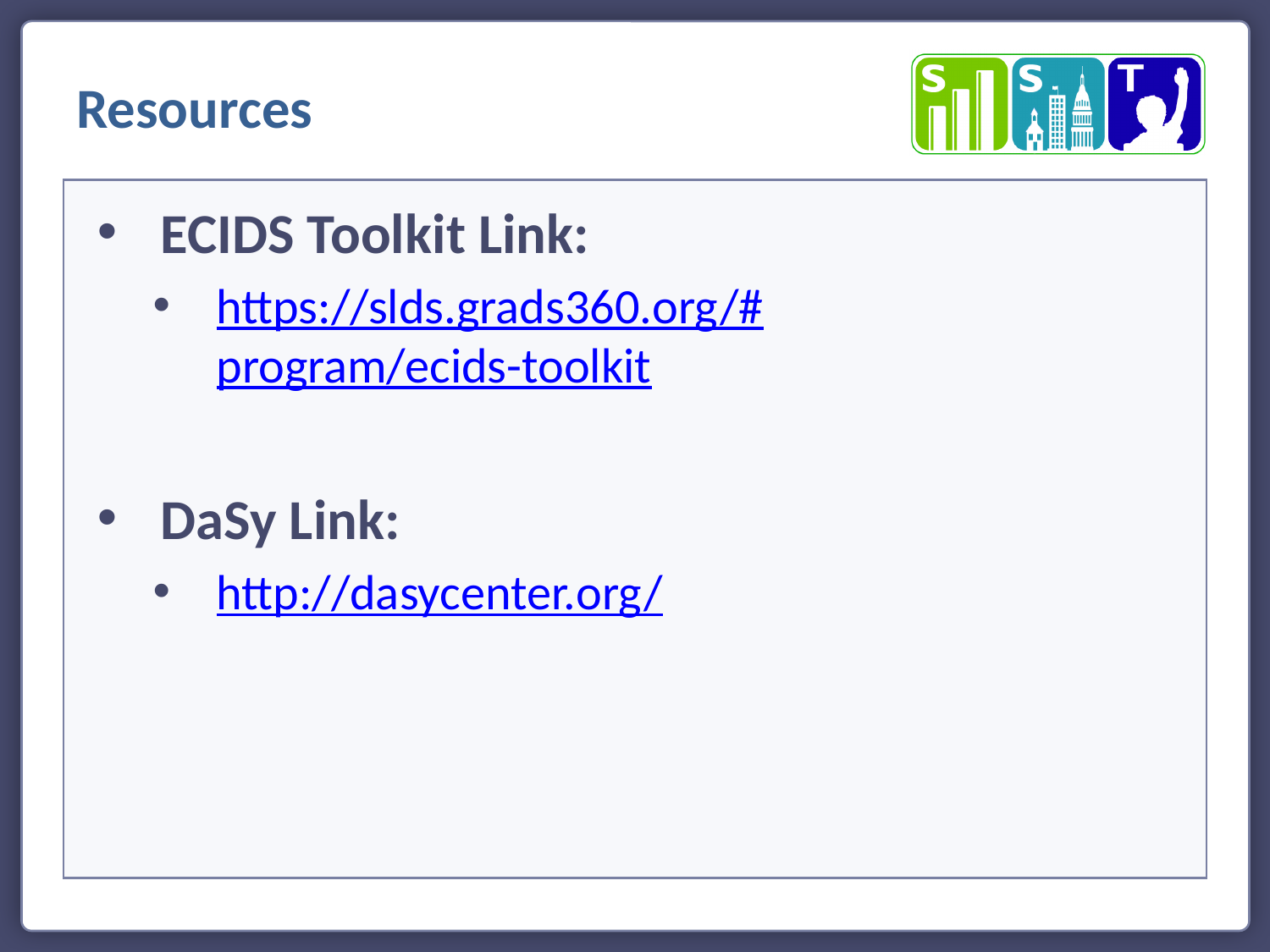

Resources
ECIDS Toolkit Link:
https://slds.grads360.org/#program/ecids-toolkit

DaSy Link:
http://dasycenter.org/